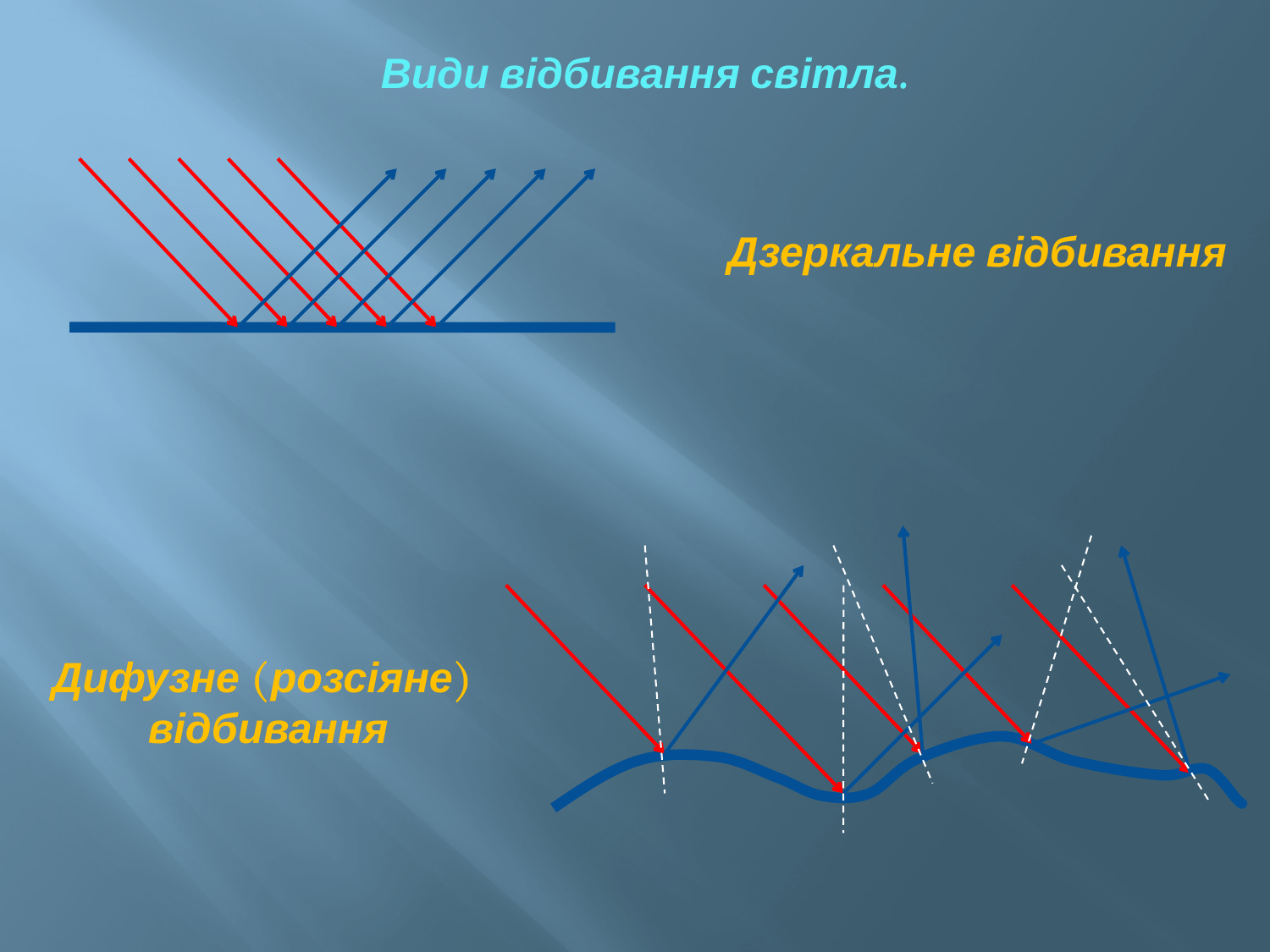

Види відбивання світла.
Дзеркальне відбивання
Дифузне (розсіяне)
 відбивання